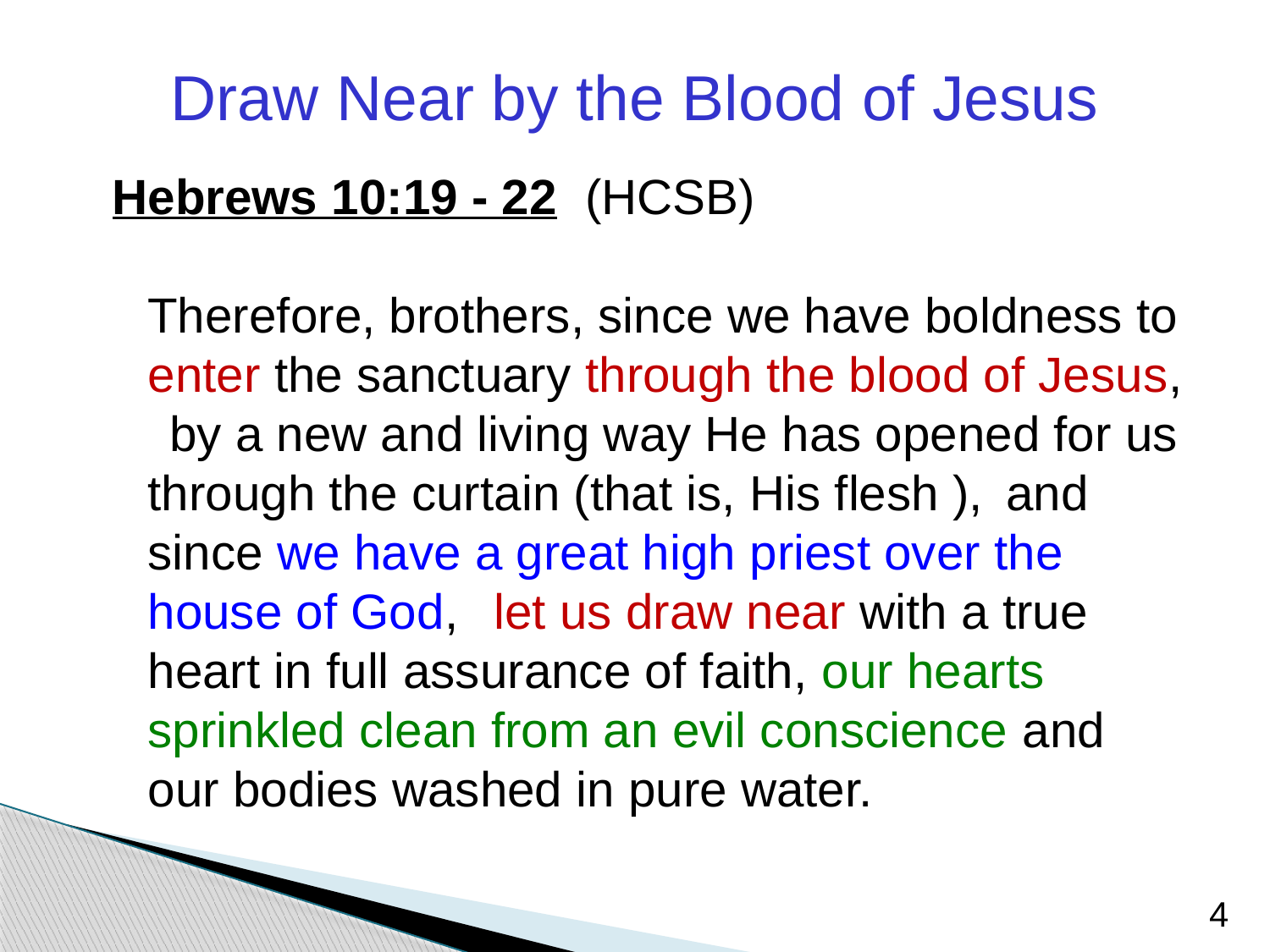

Draw Near by the Blood of Jesus
Hebrews 10:19 - 22  (HCSB)

	Therefore, brothers, since we have boldness to enter the sanctuary through the blood of Jesus,   by a new and living way He has opened for us through the curtain (that is, His flesh ),  and since we have a great high priest over the house of God,   let us draw near with a true heart in full assurance of faith, our hearts sprinkled clean from an evil conscience and our bodies washed in pure water.

4